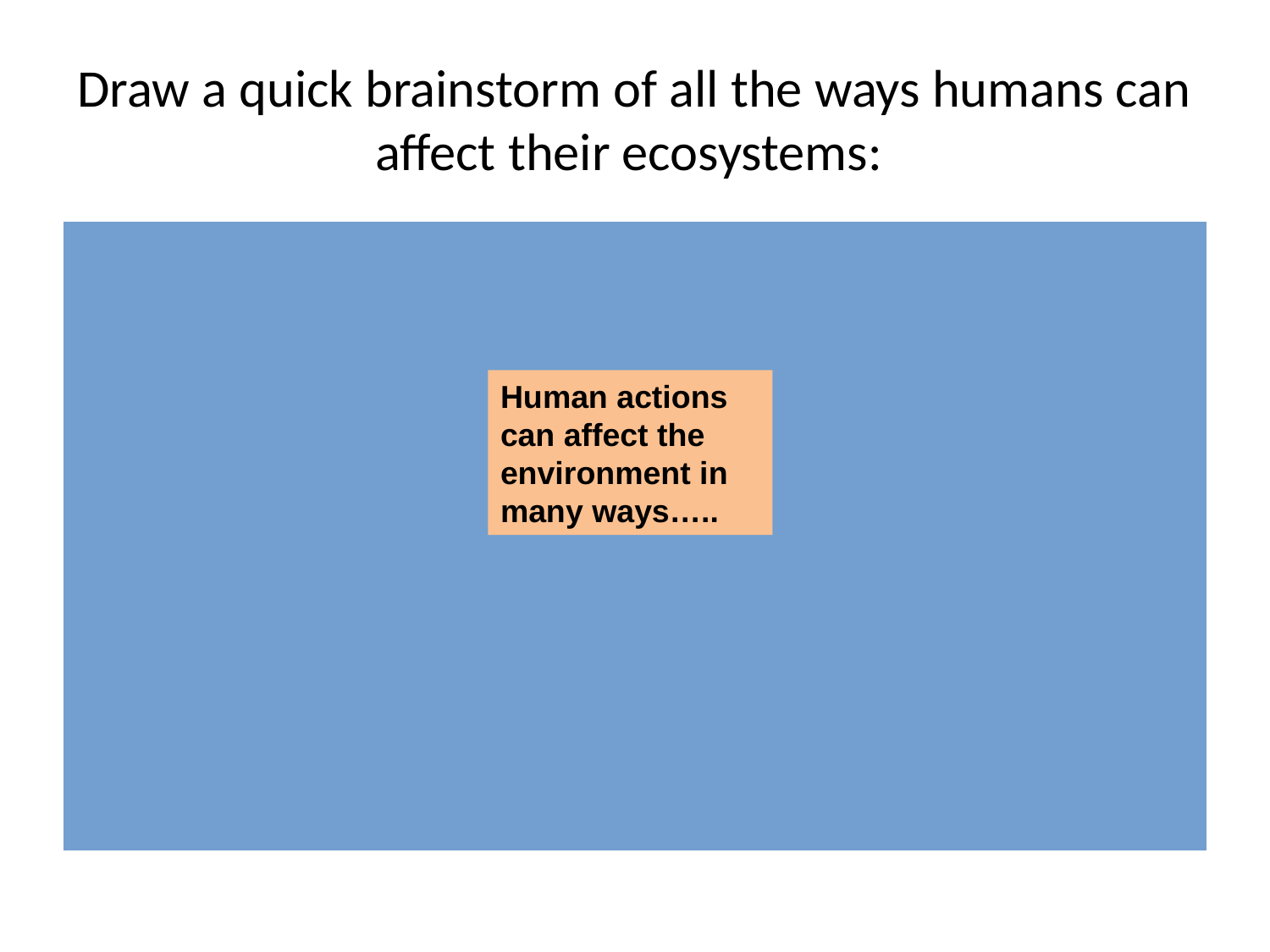

# Draw a quick brainstorm of all the ways humans can affect their ecosystems:

Human actions can affect the environment in many ways…..